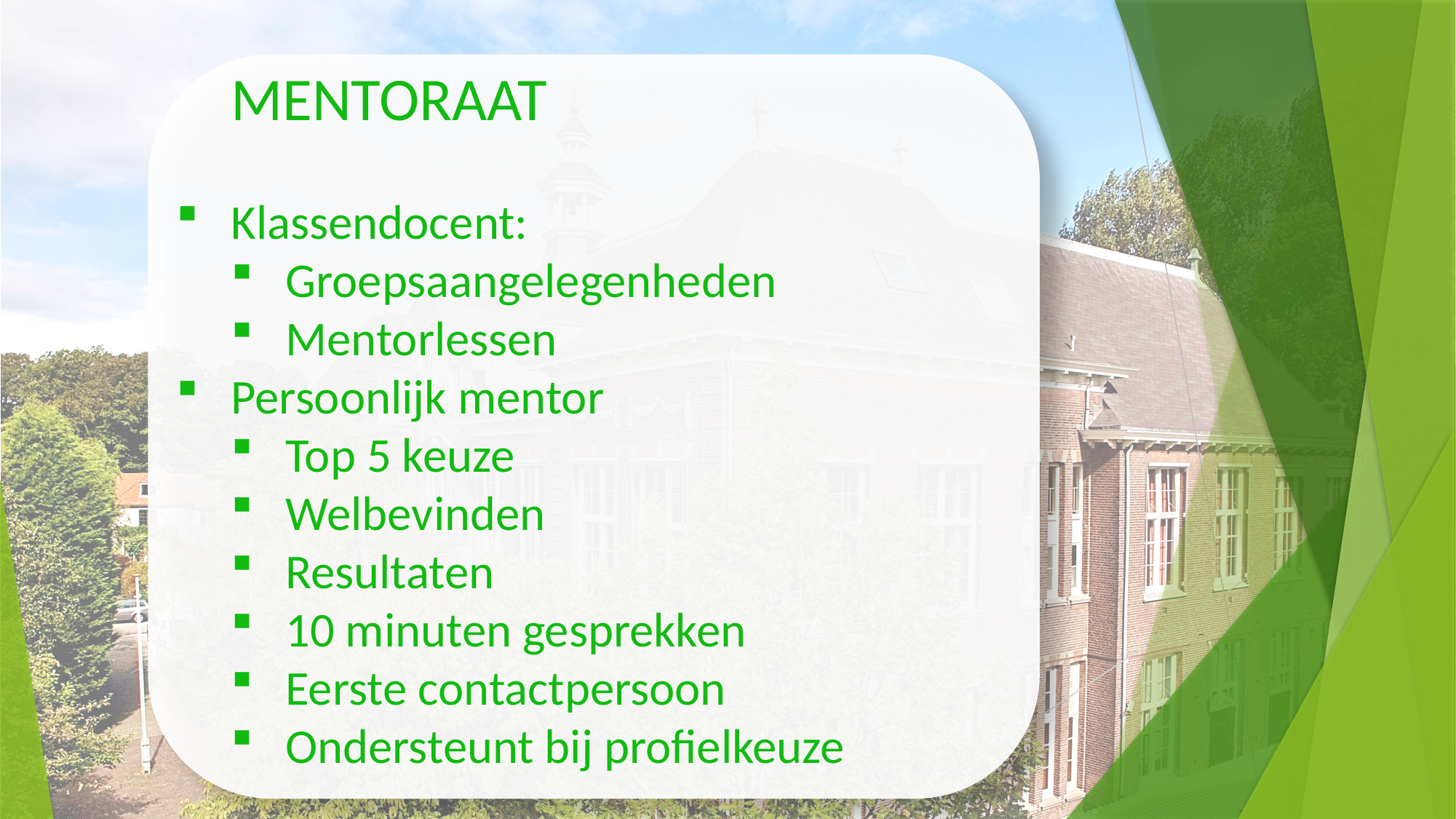

MENTORAAT

Klassendocent:
Groepsaangelegenheden
Mentorlessen
Persoonlijk mentor
Top 5 keuze
Welbevinden
Resultaten
10 minuten gesprekken
Eerste contactpersoon
Ondersteunt bij profielkeuze